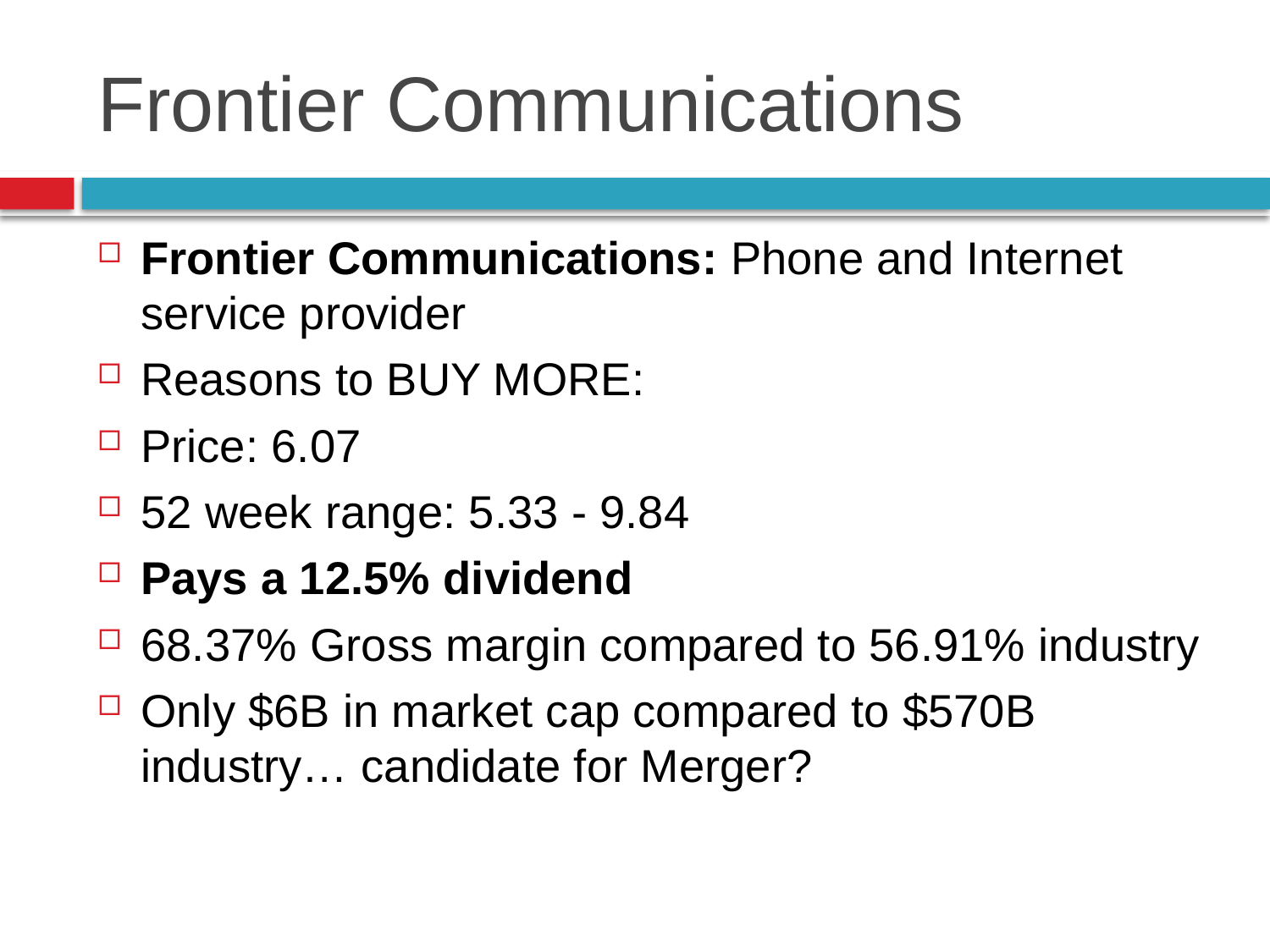

# Frontier Communications
Frontier Communications: Phone and Internet service provider
Reasons to BUY MORE:
Price: 6.07
52 week range: 5.33 - 9.84
Pays a 12.5% dividend
68.37% Gross margin compared to 56.91% industry
Only $6B in market cap compared to $570B industry… candidate for Merger?